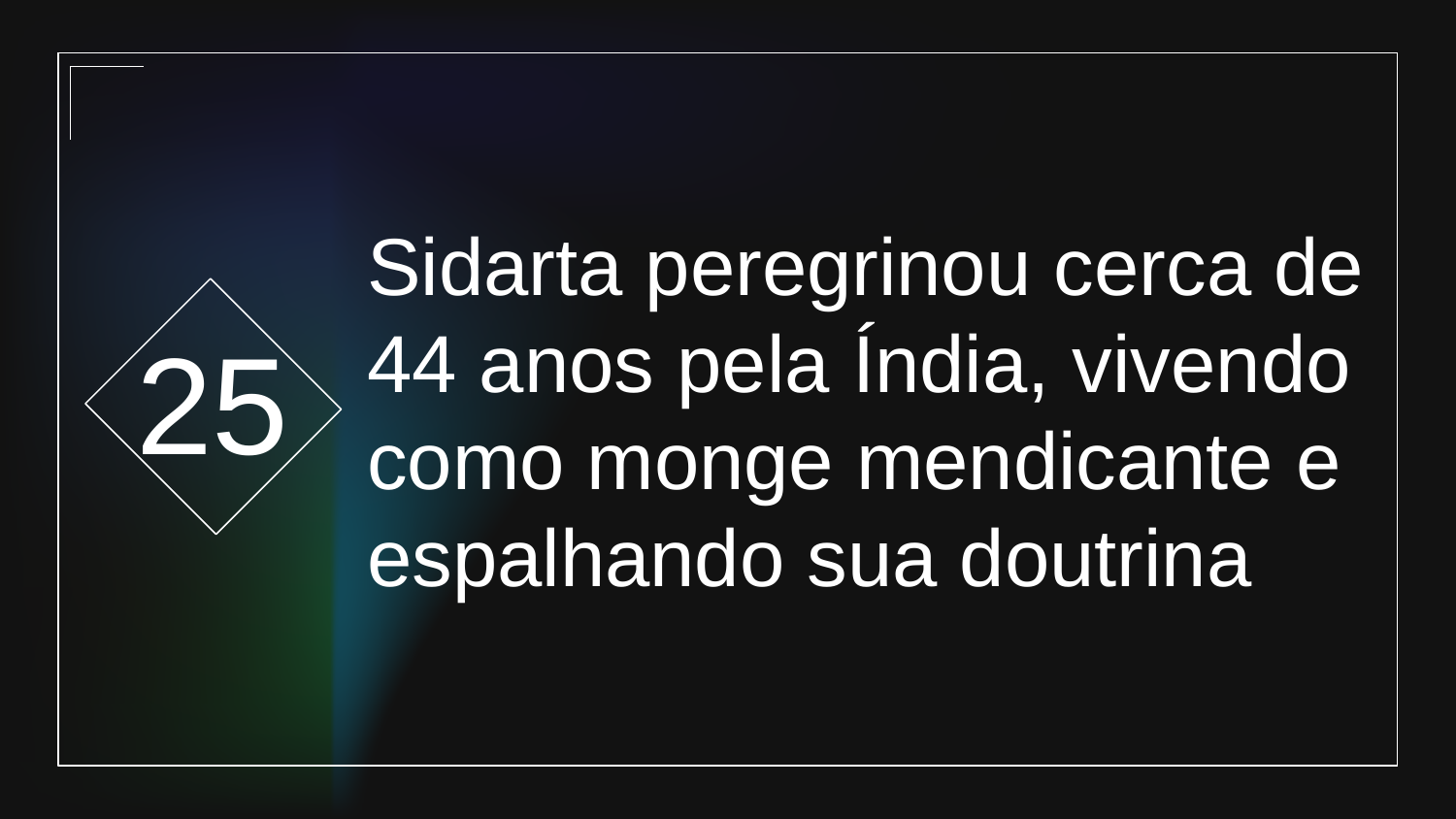

25

# Sidarta peregrinou cerca de 44 anos pela Índia, vivendo como monge mendicante e espalhando sua doutrina